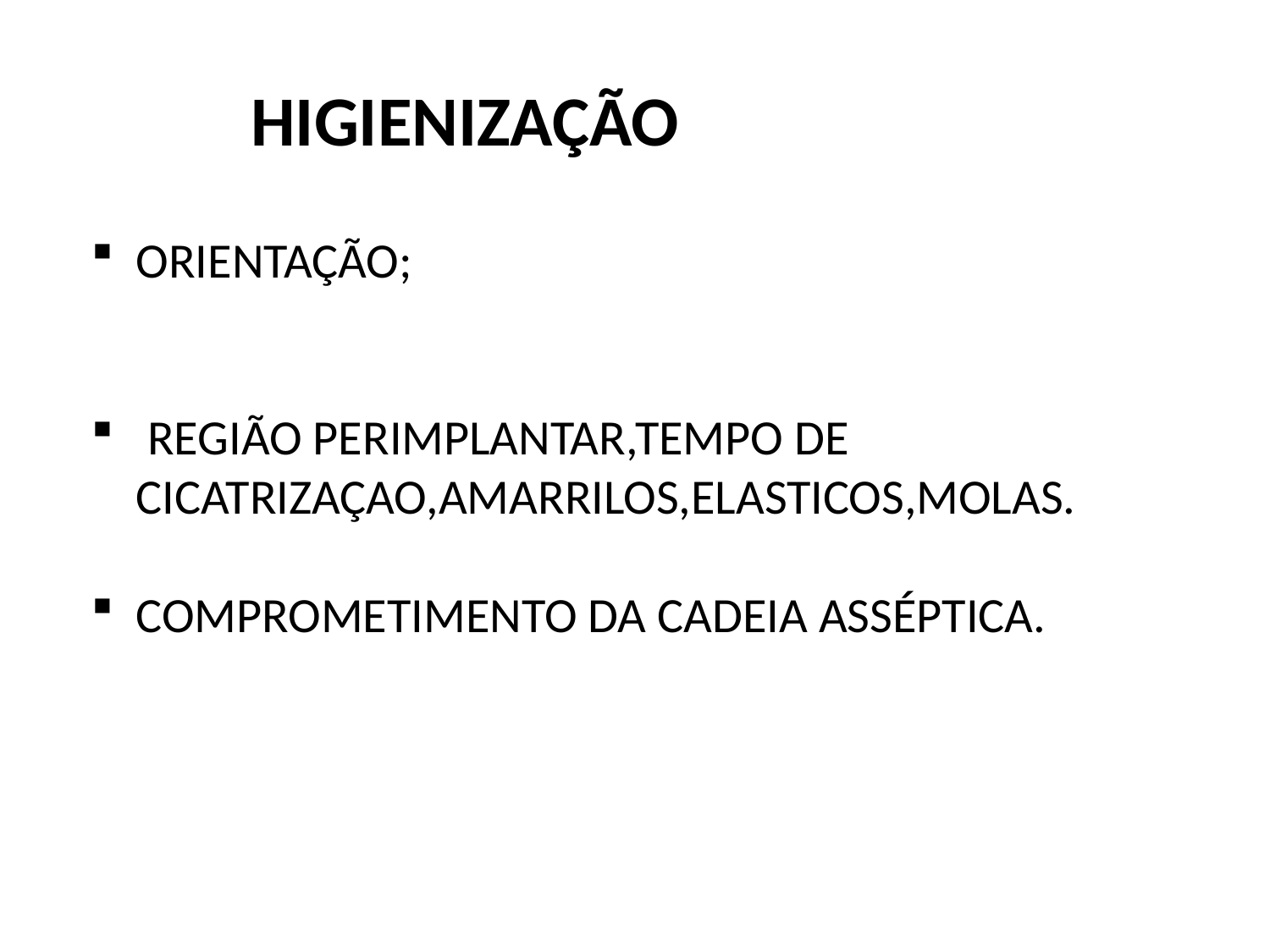

# HIGIENIZAÇÃO
ORIENTAÇÃO;

 REGIÃO PERIMPLANTAR,TEMPO DE CICATRIZAÇAO,AMARRILOS,ELASTICOS,MOLAS.

COMPROMETIMENTO DA CADEIA ASSÉPTICA.